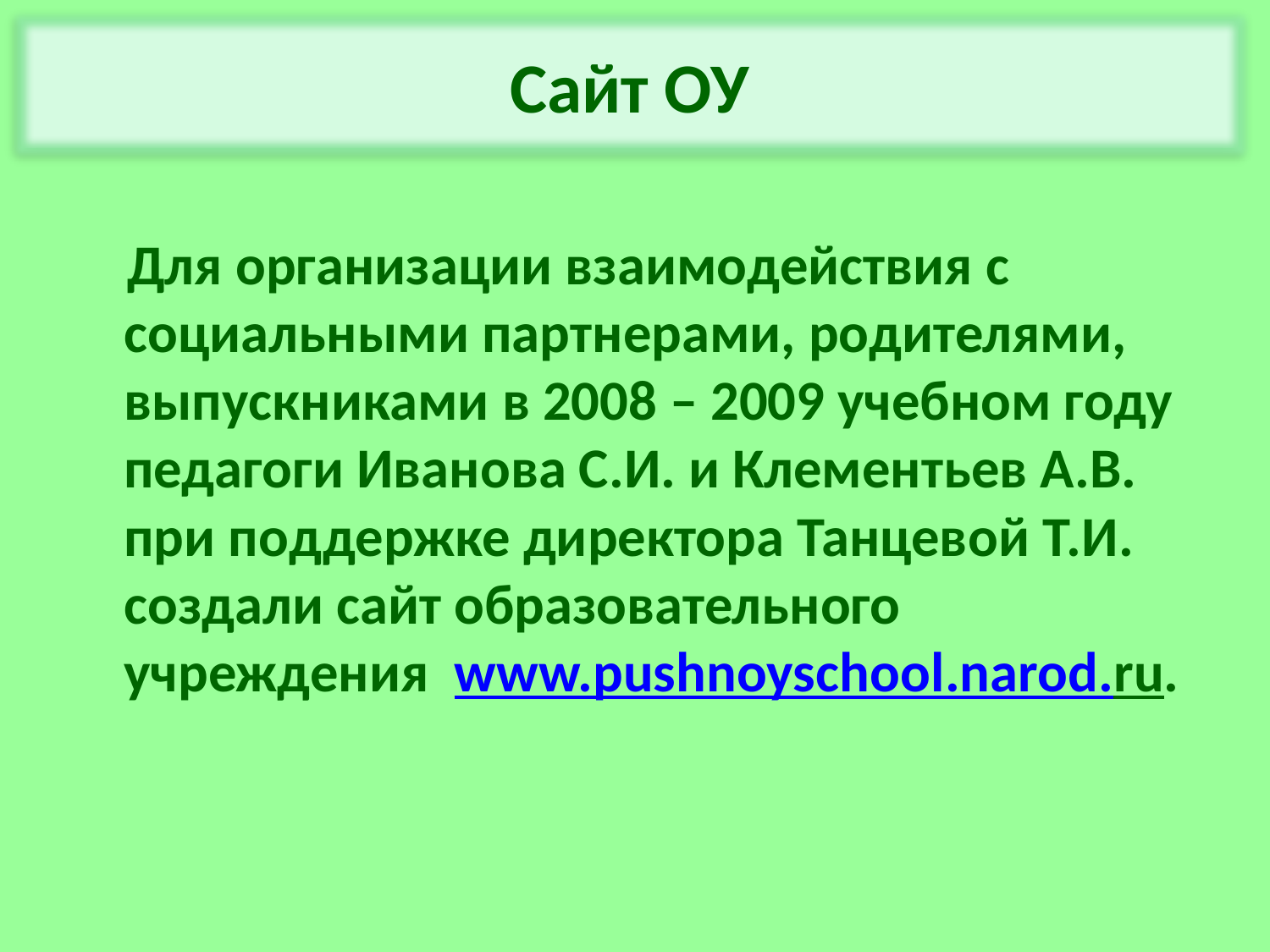

Сайт ОУ
    Для организации взаимодействия с социальными партнерами, родителями, выпускниками в 2008 – 2009 учебном году педагоги Иванова С.И. и Клементьев А.В. при поддержке директора Танцевой Т.И. создали сайт образовательного учреждения  www.pushnoyschool.narod.ru.